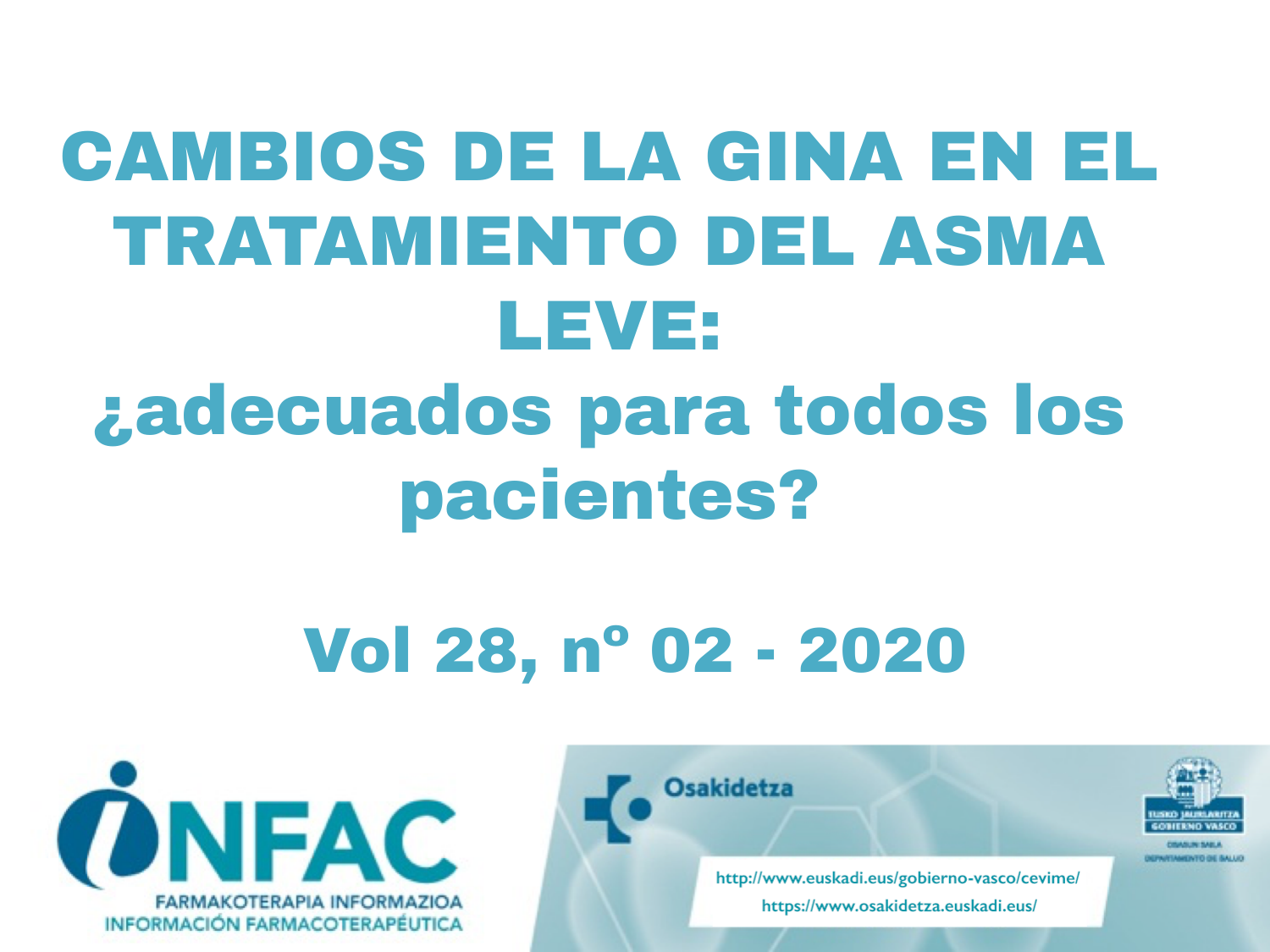

CAMBIOS DE LA GINA EN EL TRATAMIENTO DEL ASMA LEVE:
¿adecuados para todos los pacientes?
Vol 28, nº 02 - 2020